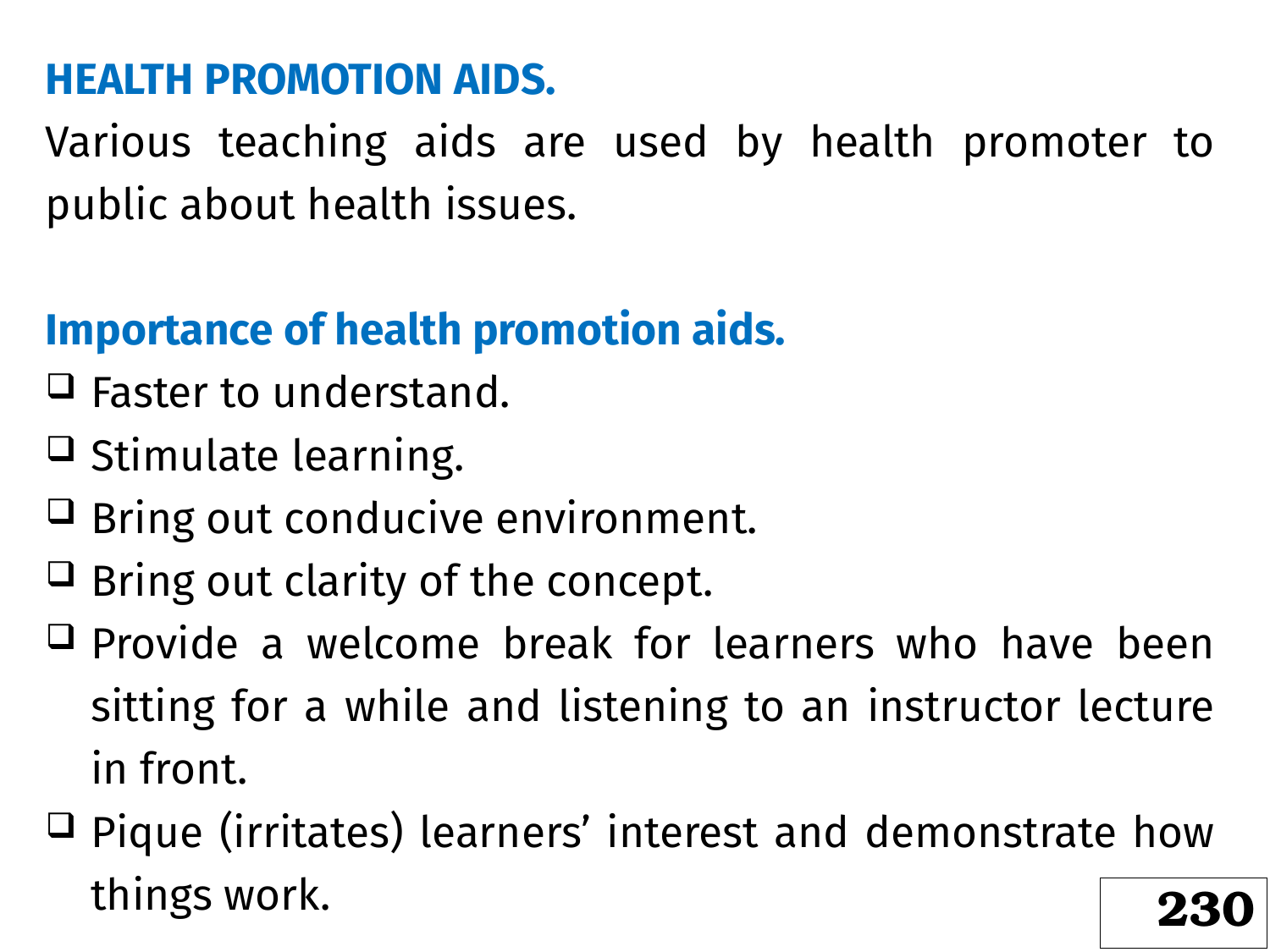

HEALTH PROMOTION AIDS.
Various teaching aids are used by health promoter to public about health issues.

Importance of health promotion aids.
Faster to understand.
Stimulate learning.
Bring out conducive environment.
Bring out clarity of the concept.
Provide a welcome break for learners who have been sitting for a while and listening to an instructor lecture in front.
Pique (irritates) learners’ interest and demonstrate how things work.

230